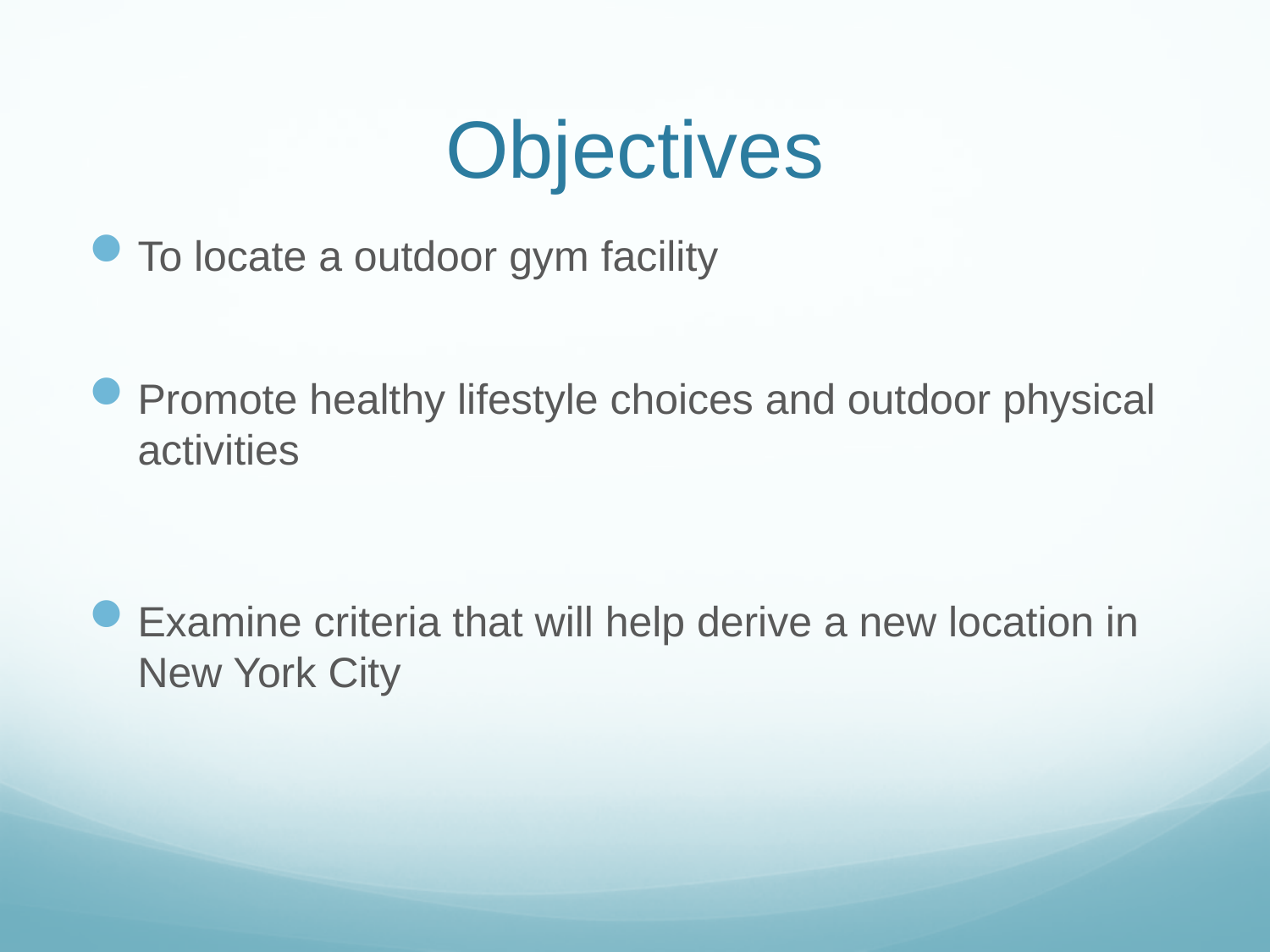

# Objectives
To locate a outdoor gym facility

Promote healthy lifestyle choices and outdoor physical activities

Examine criteria that will help derive a new location in New York City